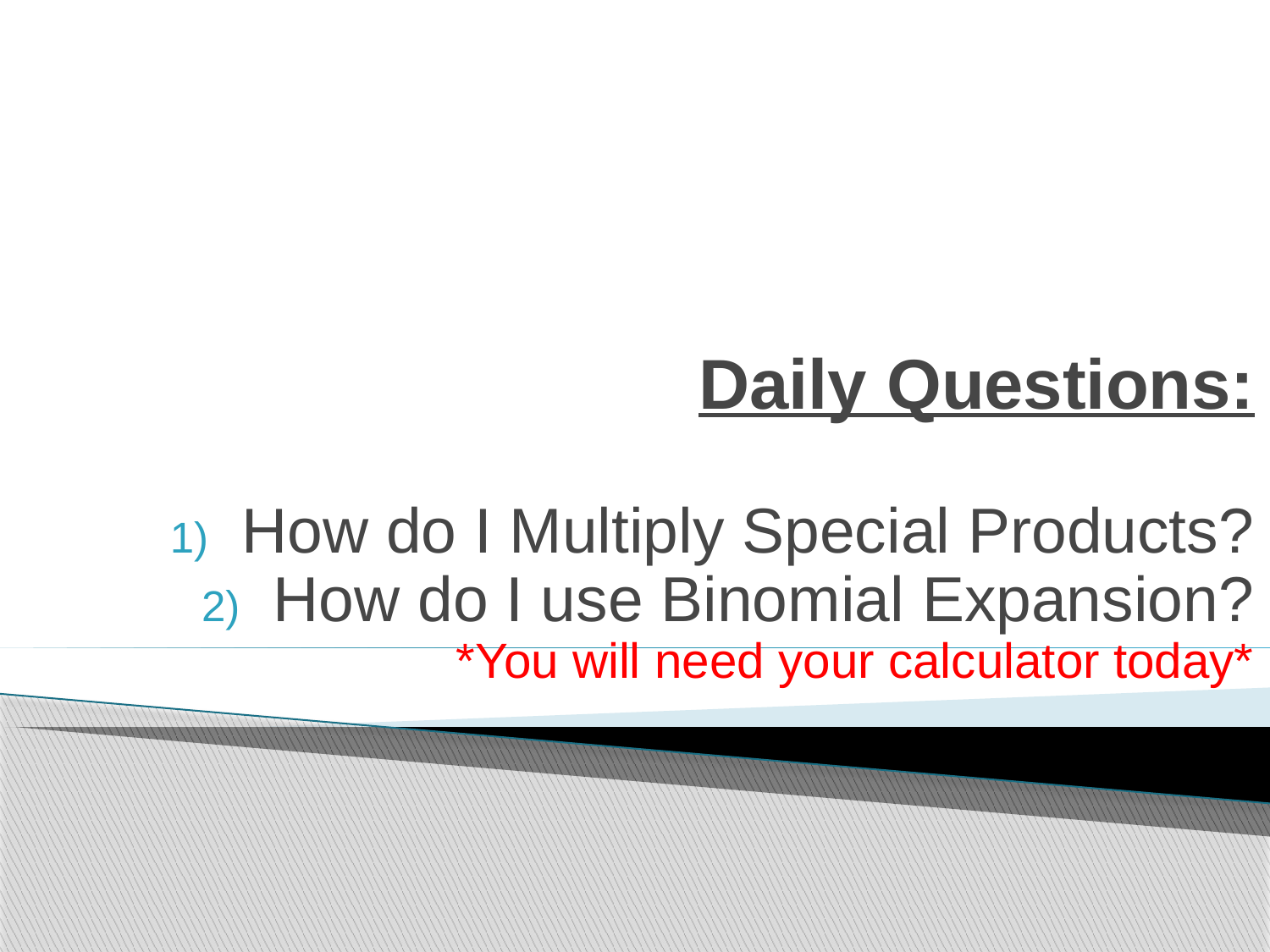

Daily Questions:

How do I Multiply Special Products?
How do I use Binomial Expansion?
*You will need your calculator today*